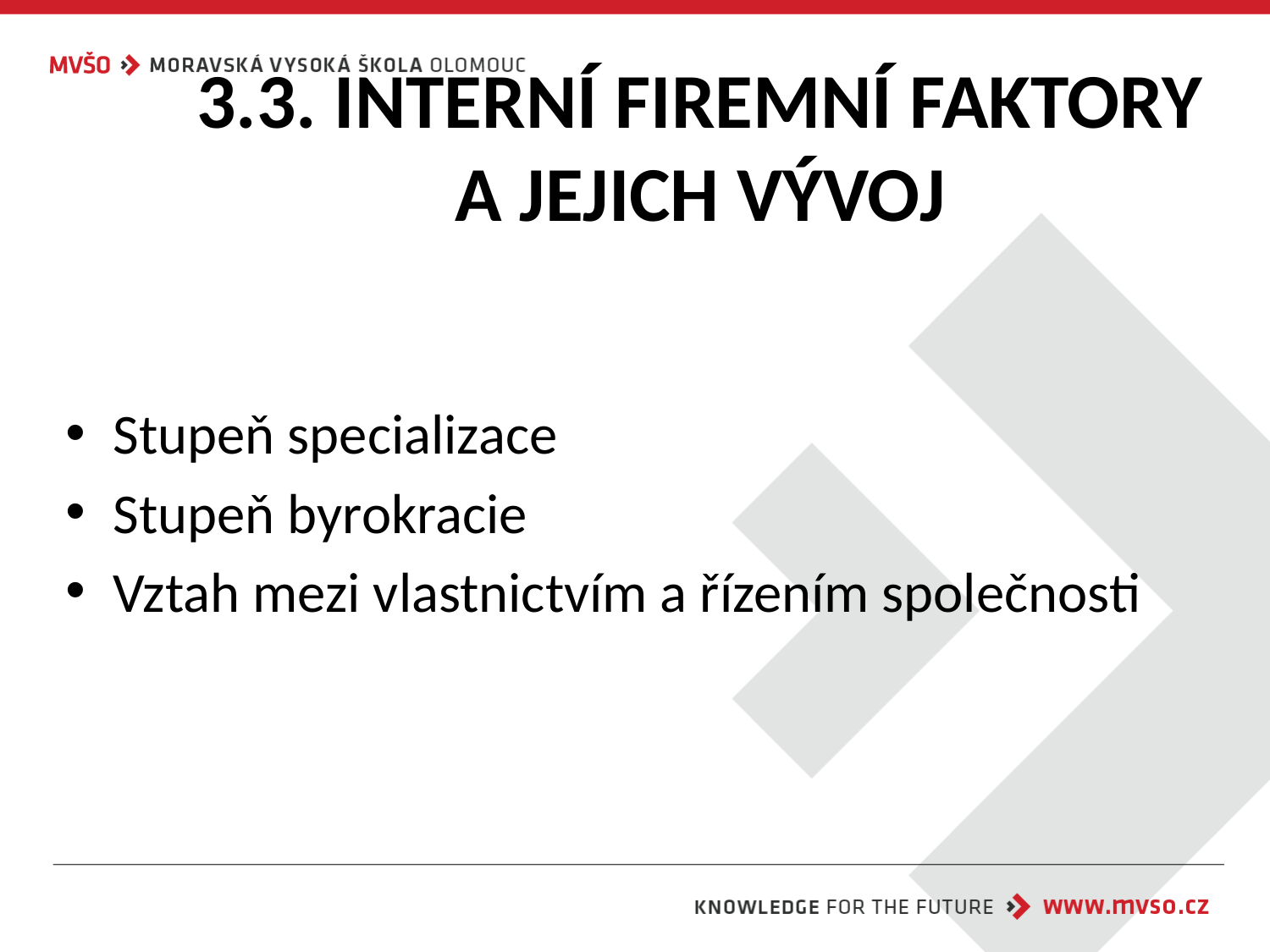

# 3.3. INTERNÍ FIREMNÍ FAKTORY A JEJICH VÝVOJ
Stupeň specializace
Stupeň byrokracie
Vztah mezi vlastnictvím a řízením společnosti